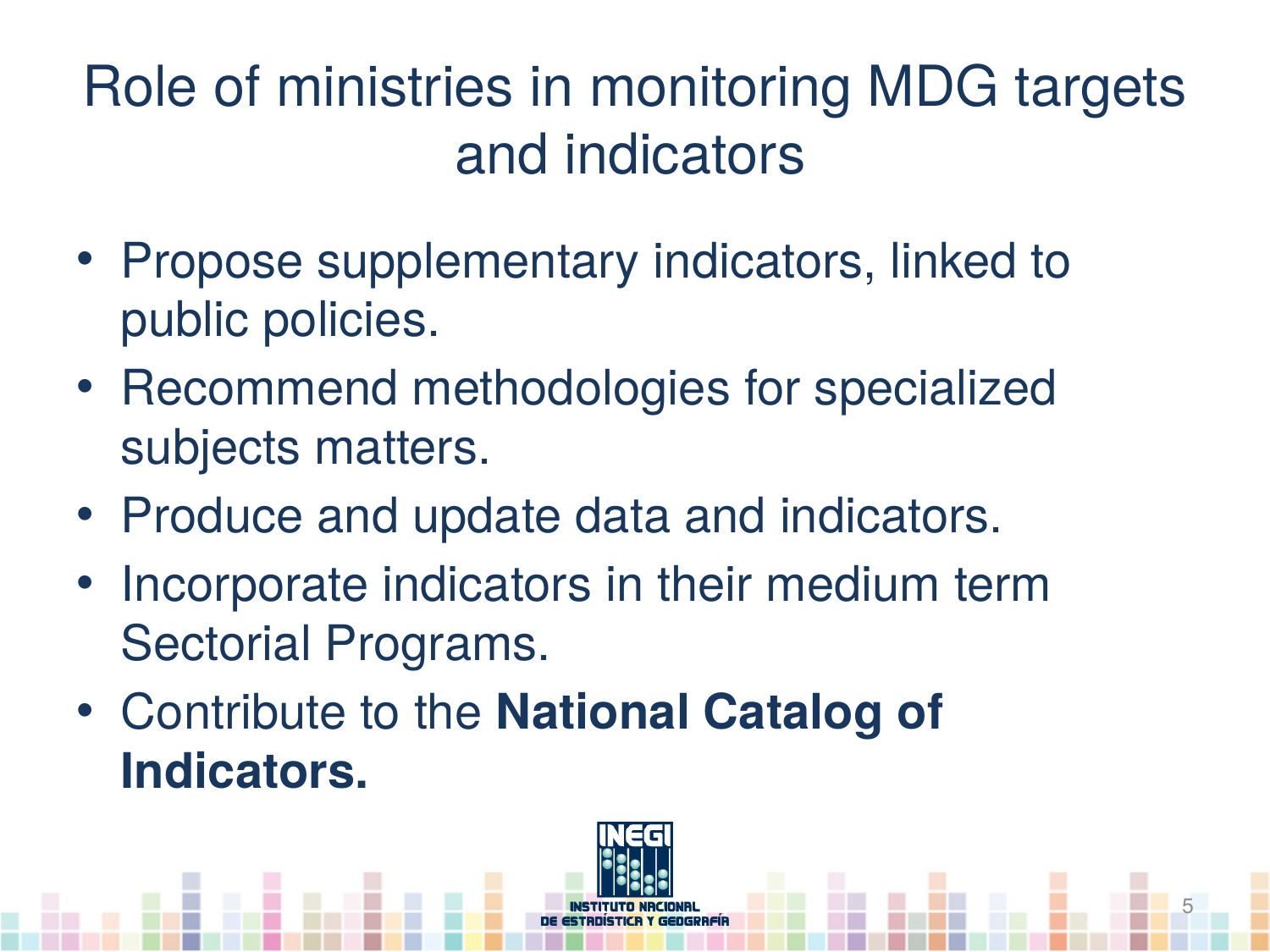

# Role of ministries in monitoring MDG targets and indicators
Propose supplementary indicators, linked to public policies.
Recommend methodologies for specialized subjects matters.
Produce and update data and indicators.
Incorporate indicators in their medium term Sectorial Programs.
Contribute to the National Catalog of Indicators.

5